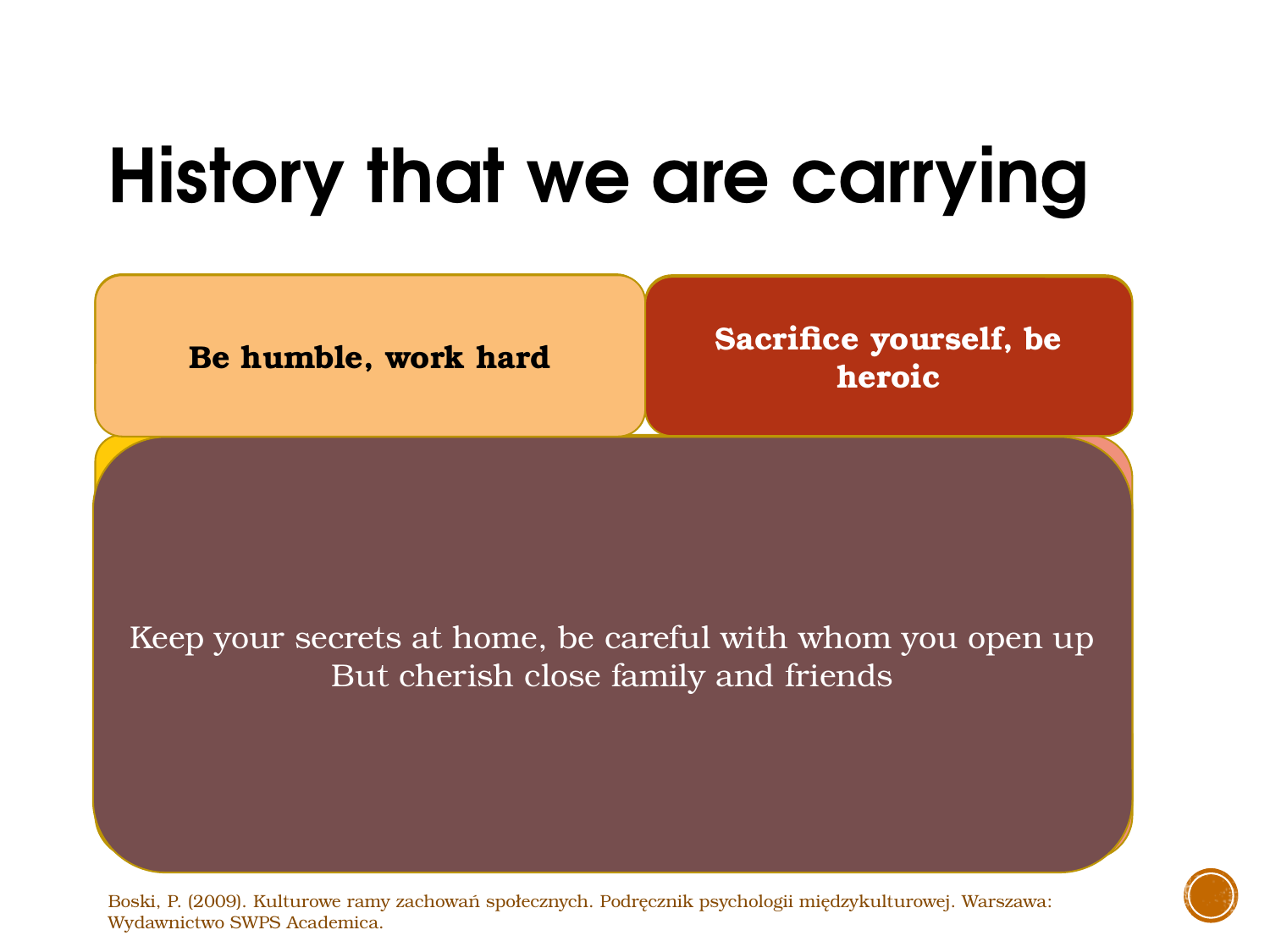

# History that we are carrying
Catholic
Be humble, work hard
Mother of God-Queen of Poland
Sacrifice yourself, be heroic
Fighting for independence for 123 years
Communism
Keep your secrets at home, be careful with whom you open up
But cherish close family and friends
43 insurrections (uprisings) from 1600 to 1945
Second World War
Boski, P. (2009). Kulturowe ramy zachowań społecznych. Podręcznik psychologii międzykulturowej. Warszawa: Wydawnictwo SWPS Academica.